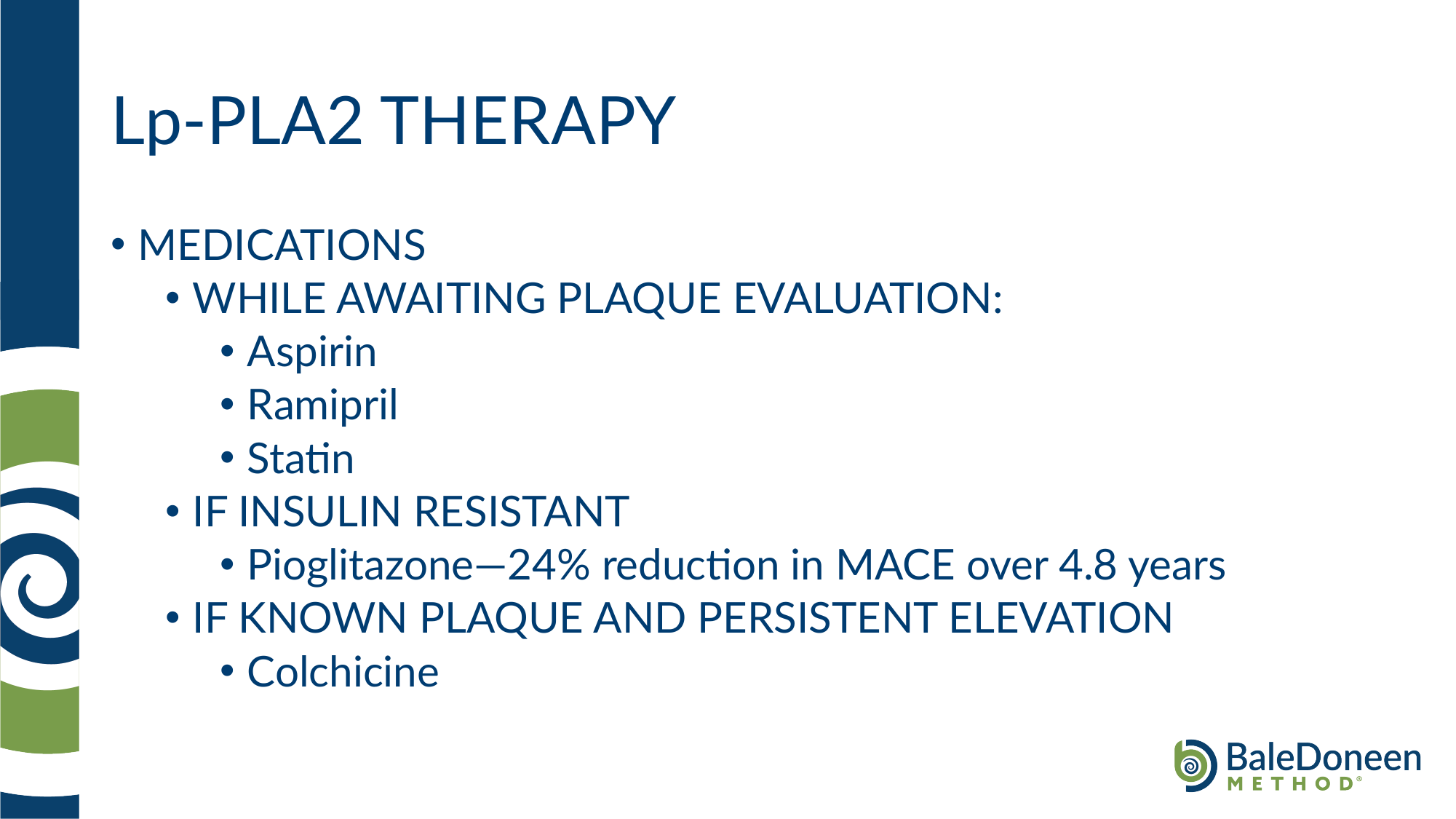

# Lp-PLA2 THERAPY
MEDICATIONS
WHILE AWAITING PLAQUE EVALUATION:
Aspirin
Ramipril
Statin
IF INSULIN RESISTANT
Pioglitazone—24% reduction in MACE over 4.8 years
IF KNOWN PLAQUE AND PERSISTENT ELEVATION
Colchicine